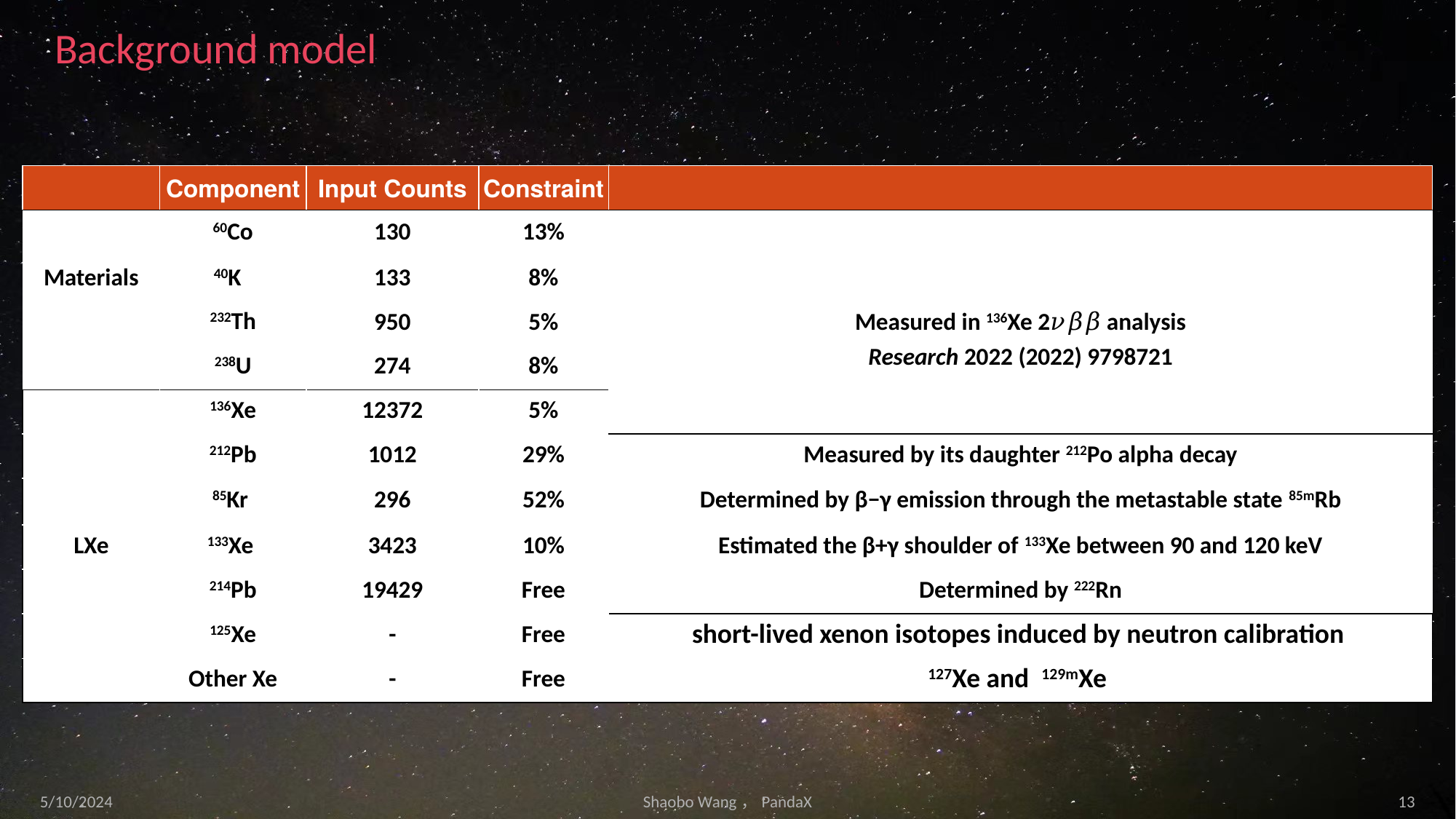

# Background model
|  | Component | Input Counts | Constraint |  |
| --- | --- | --- | --- | --- |
|  | 60Co | 130 | 13% |  |
| Materials | 40K | 133 | 8% |  |
|  | 232Th | 950 | 5% | Measured in 136Xe 2𝜈𝛽𝛽 analysis |
|  | 238U | 274 | 8% | Research 2022 (2022) 9798721 |
|  | 136Xe | 12372 | 5% |  |
|  | 212Pb | 1012 | 29% | Measured by its daughter 212Po alpha decay |
|  | 85Kr | 296 | 52% | Determined by β−γ emission through the metastable state 85mRb |
| LXe | 133Xe | 3423 | 10% | Estimated the β+γ shoulder of 133Xe between 90 and 120 keV |
|  | 214Pb | 19429 | Free | Determined by 222Rn |
|  | 125Xe | - | Free | short-lived xenon isotopes induced by neutron calibration |
|  | Other Xe | - | Free | 127Xe and 129mXe |
5/10/2024
Shaobo Wang，PandaX
13